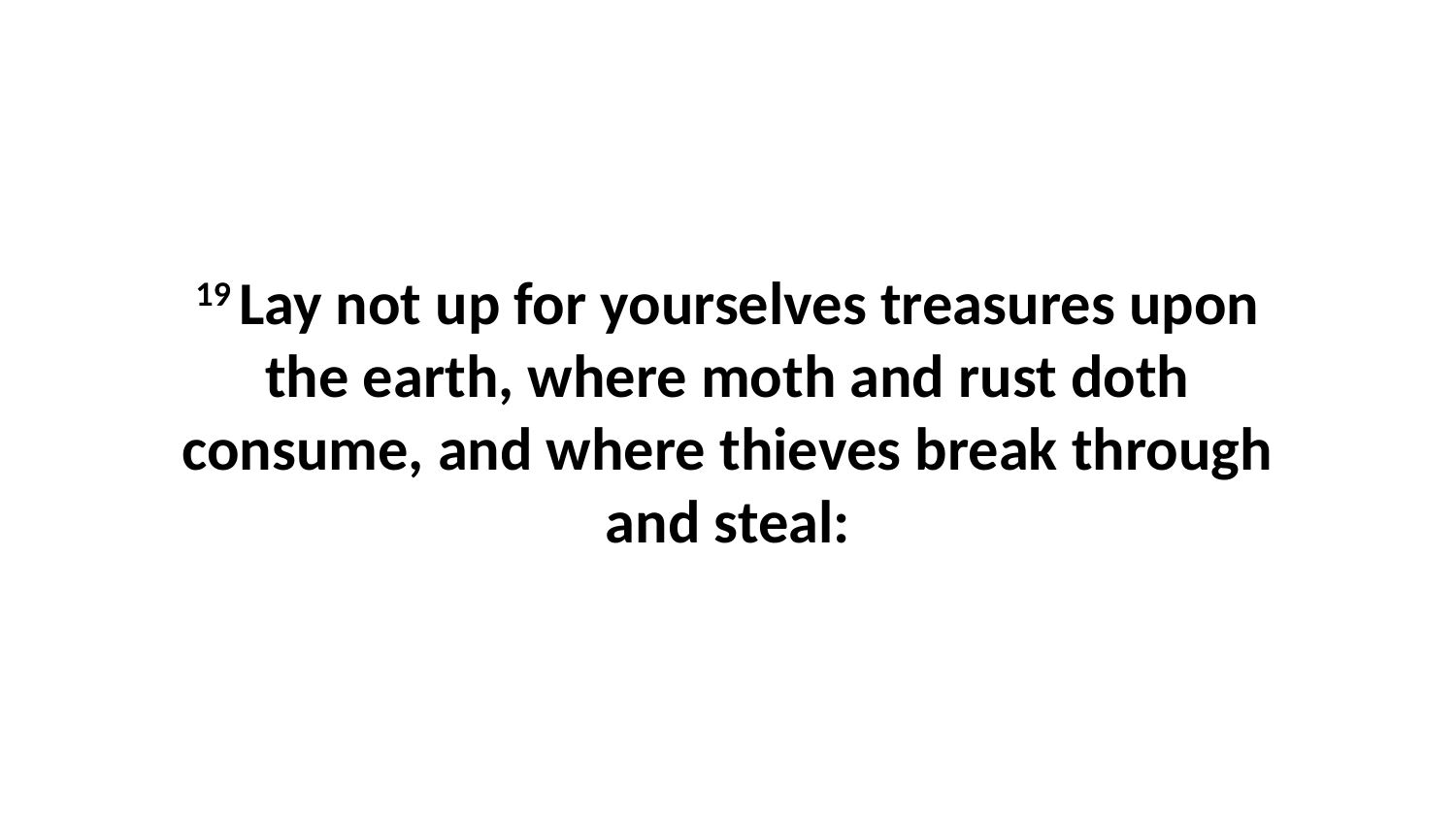

19 Lay not up for yourselves treasures upon the earth, where moth and rust doth consume, and where thieves break through and steal: